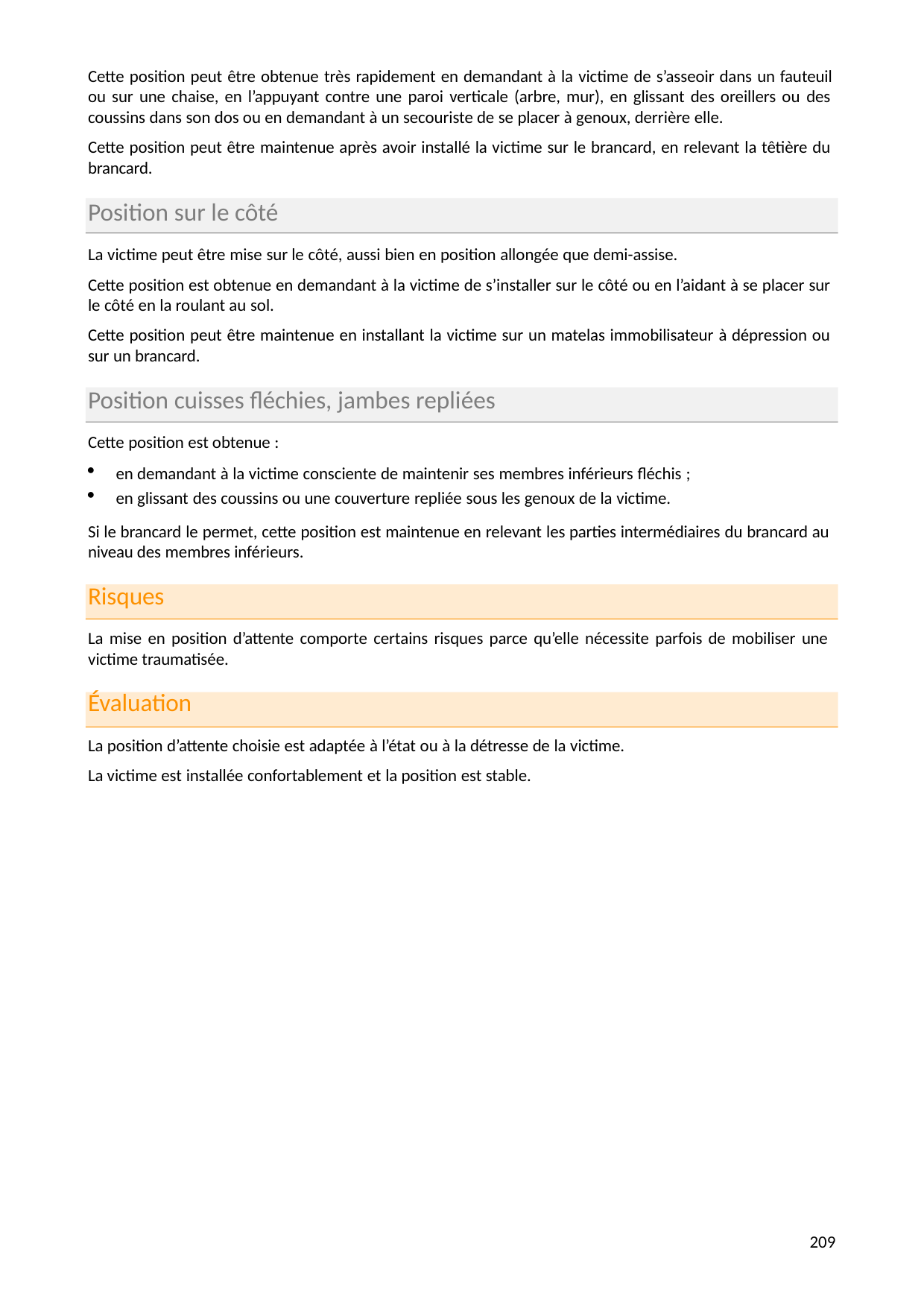

Cette position peut être obtenue très rapidement en demandant à la victime de s’asseoir dans un fauteuil  ou sur une chaise, en l’appuyant contre une paroi verticale (arbre, mur), en glissant des oreillers ou des  coussins dans son dos ou en demandant à un secouriste de se placer à genoux, derrière elle.
Cette position peut être maintenue après avoir installé la victime sur le brancard, en relevant la têtière du  brancard.

Position sur le côté
La victime peut être mise sur le côté, aussi bien en position allongée que demi-assise.
Cette position est obtenue en demandant à la victime de s’installer sur le côté ou en l’aidant à se placer sur  le côté en la roulant au sol.
Cette position peut être maintenue en installant la victime sur un matelas immobilisateur à dépression ou  sur un brancard.

Position cuisses fléchies, jambes repliées
Cette position est obtenue :
en demandant à la victime consciente de maintenir ses membres inférieurs fléchis ;
en glissant des coussins ou une couverture repliée sous les genoux de la victime.
Si le brancard le permet, cette position est maintenue en relevant les parties intermédiaires du brancard au  niveau des membres inférieurs.

Risques
La mise en position d’attente comporte certains risques parce qu’elle nécessite parfois de mobiliser une  victime traumatisée.

Évaluation
La position d’attente choisie est adaptée à l’état ou à la détresse de la victime.  La victime est installée confortablement et la position est stable.

209